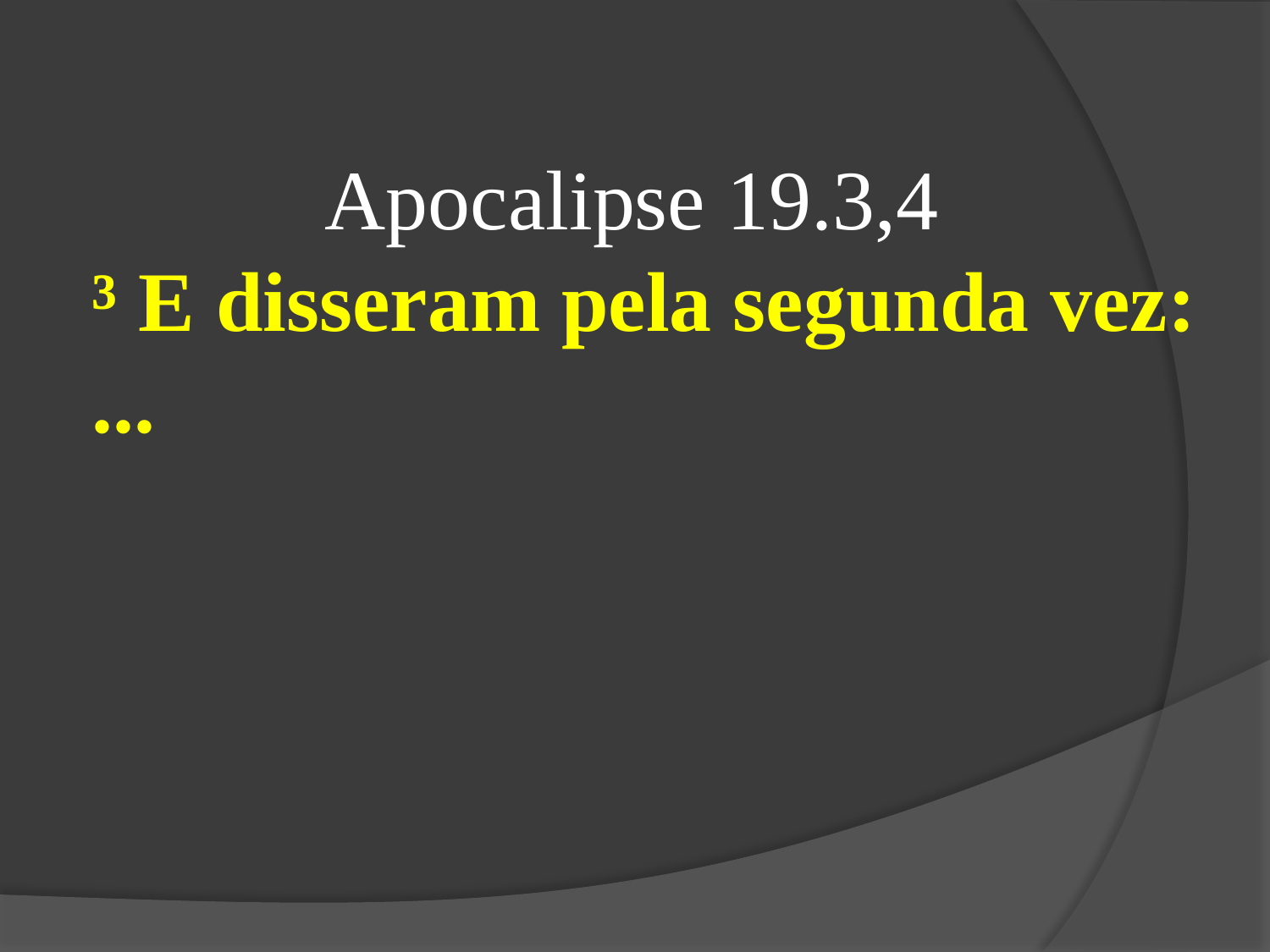

Apocalipse 19.3,4
³ E disseram pela segunda vez:
...